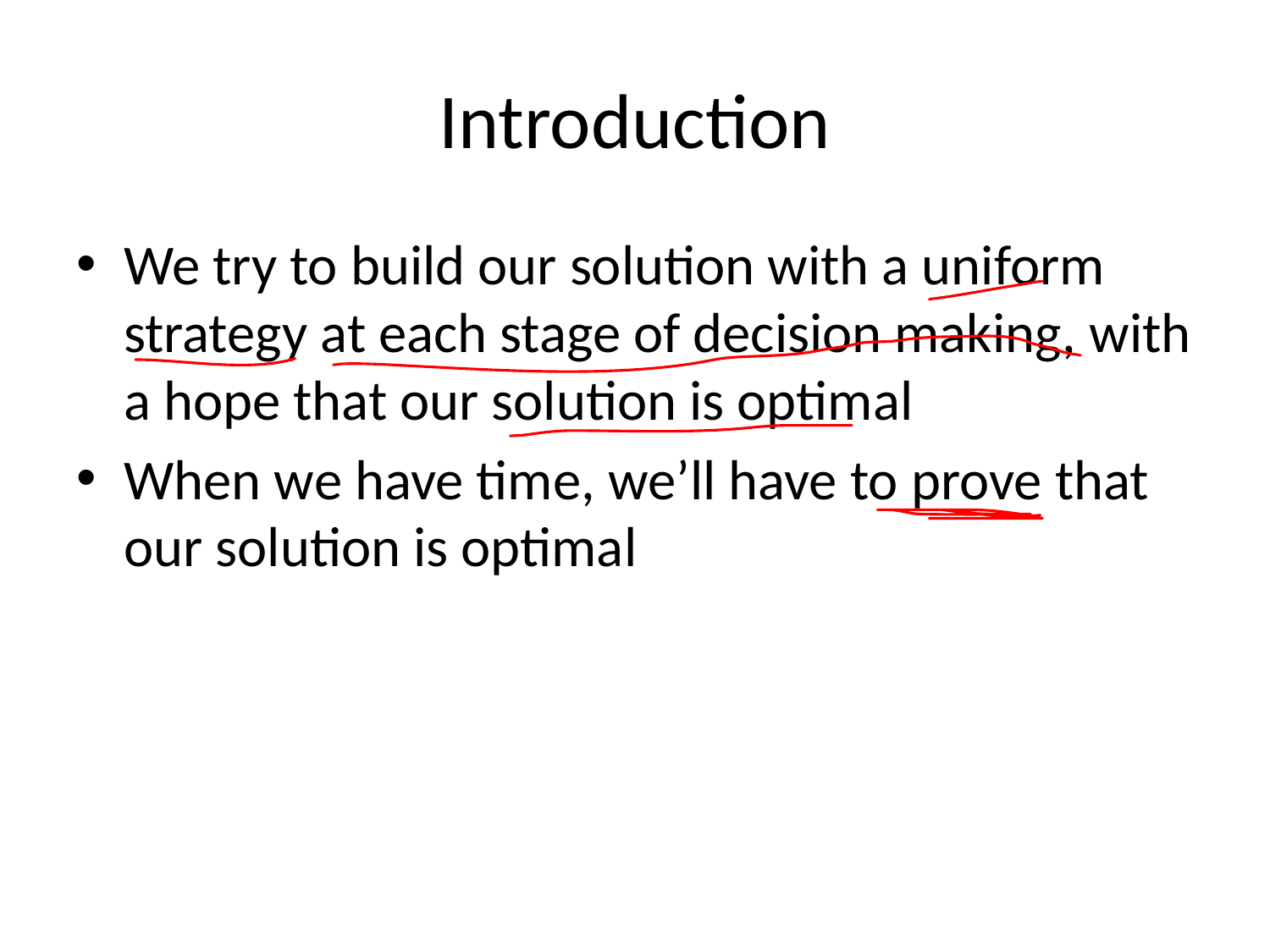

# Introduction
We try to build our solution with a uniform strategy at each stage of decision making, with a hope that our solution is optimal
When we have time, we’ll have to prove that our solution is optimal